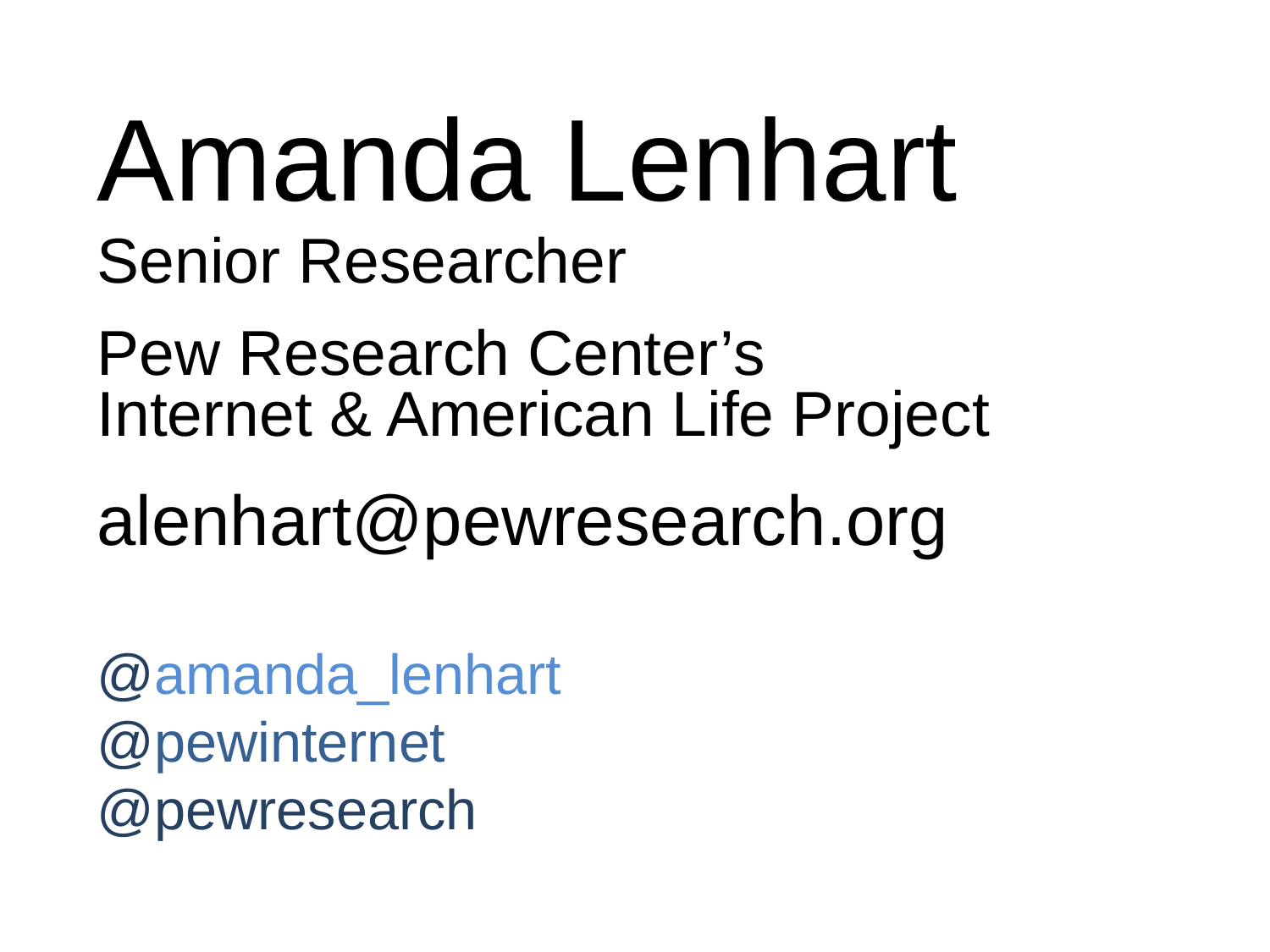

Amanda Lenhart
Senior Researcher
Pew Research Center’s
Internet & American Life Project
alenhart@pewresearch.org

@amanda_lenhart
@pewinternet
@pewresearch